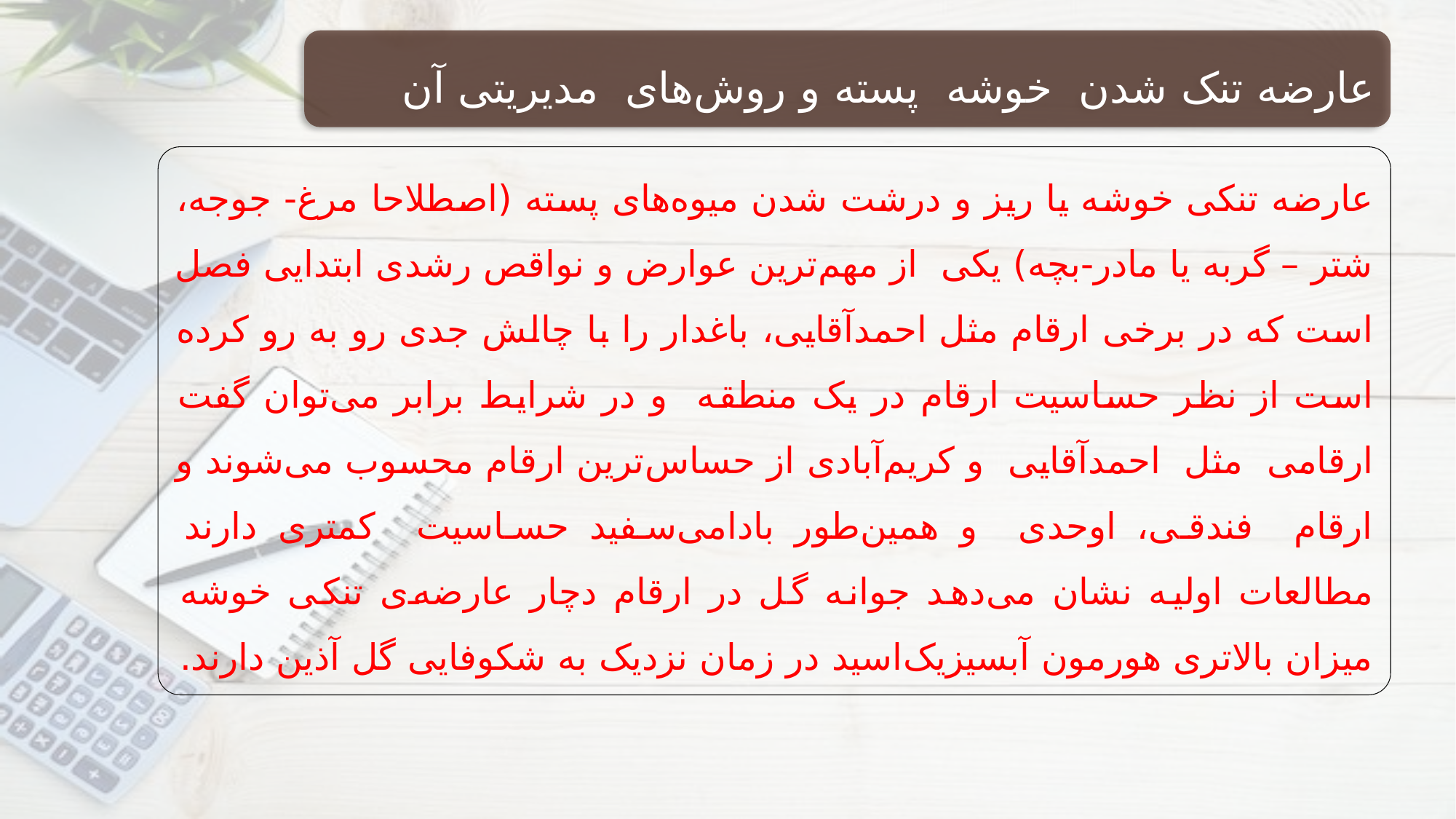

عارضه تنک شدن  خوشه  پسته و روش‌‎های  مدیریتی آن
عارضه تنکی خوشه یا ریز و درشت شدن میوه‌های پسته (اصطلاحا مرغ- جوجه، شتر – گربه یا مادر-بچه) یکی  از مهم‌ترین عوارض و نواقص رشدی ابتدایی فصل است که در برخی ارقام مثل احمدآقایی، باغدار را با چالش جدی رو به رو کرده است از نظر حساسیت ارقام در یک منطقه  و در شرایط برابر می‌توان گفت ارقامی  مثل  احمدآقایی  و کریم‌آبادی از حساس‌ترین ارقام محسوب می‌شوند و ارقام  فندقی، اوحدی  و همین‌طور بادامی‌سفید حساسیت  کمتری دارند مطالعات اولیه نشان می‌دهد جوانه گل در ارقام دچار عارضه‌ی تنکی خوشه میزان بالاتری هورمون آبسیزیک‌اسید در زمان نزدیک به شکوفایی گل آذین دارند.